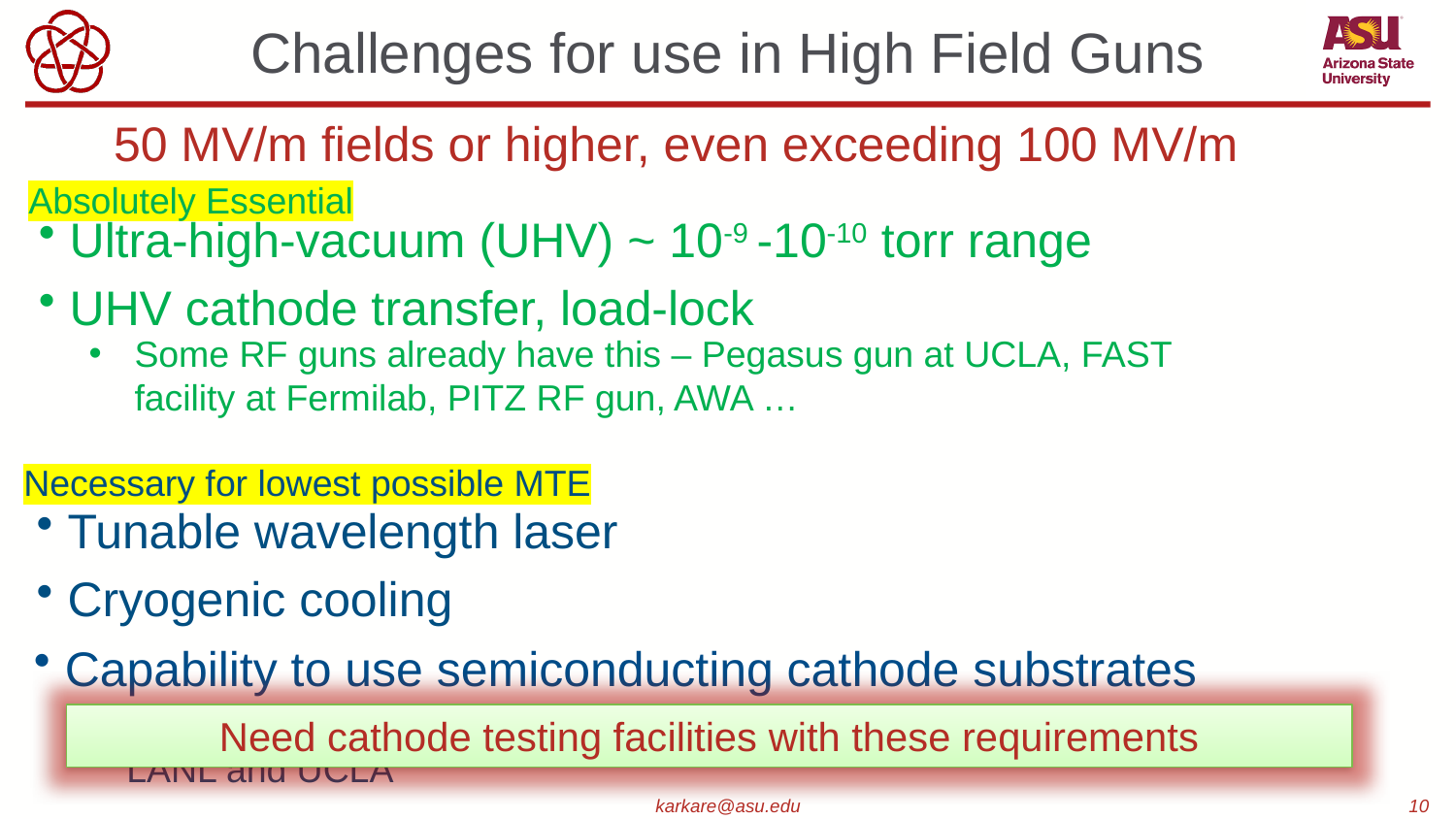

# Challenges for use in High Field Guns
50 MV/m fields or higher, even exceeding 100 MV/m
Absolutely Essential
Ultra-high-vacuum (UHV) ~ 10-9 -10-10 torr range
UHV cathode transfer, load-lock
Some RF guns already have this – Pegasus gun at UCLA, FAST facility at Fermilab, PITZ RF gun, AWA …
Necessary for lowest possible MTE
Tunable wavelength laser
Cryogenic cooling

Capability to use semiconducting cathode substrates
Facilities development needed to enable these – underway at LANL and UCLA
Need cathode testing facilities with these requirements
karkare@asu.edu
10